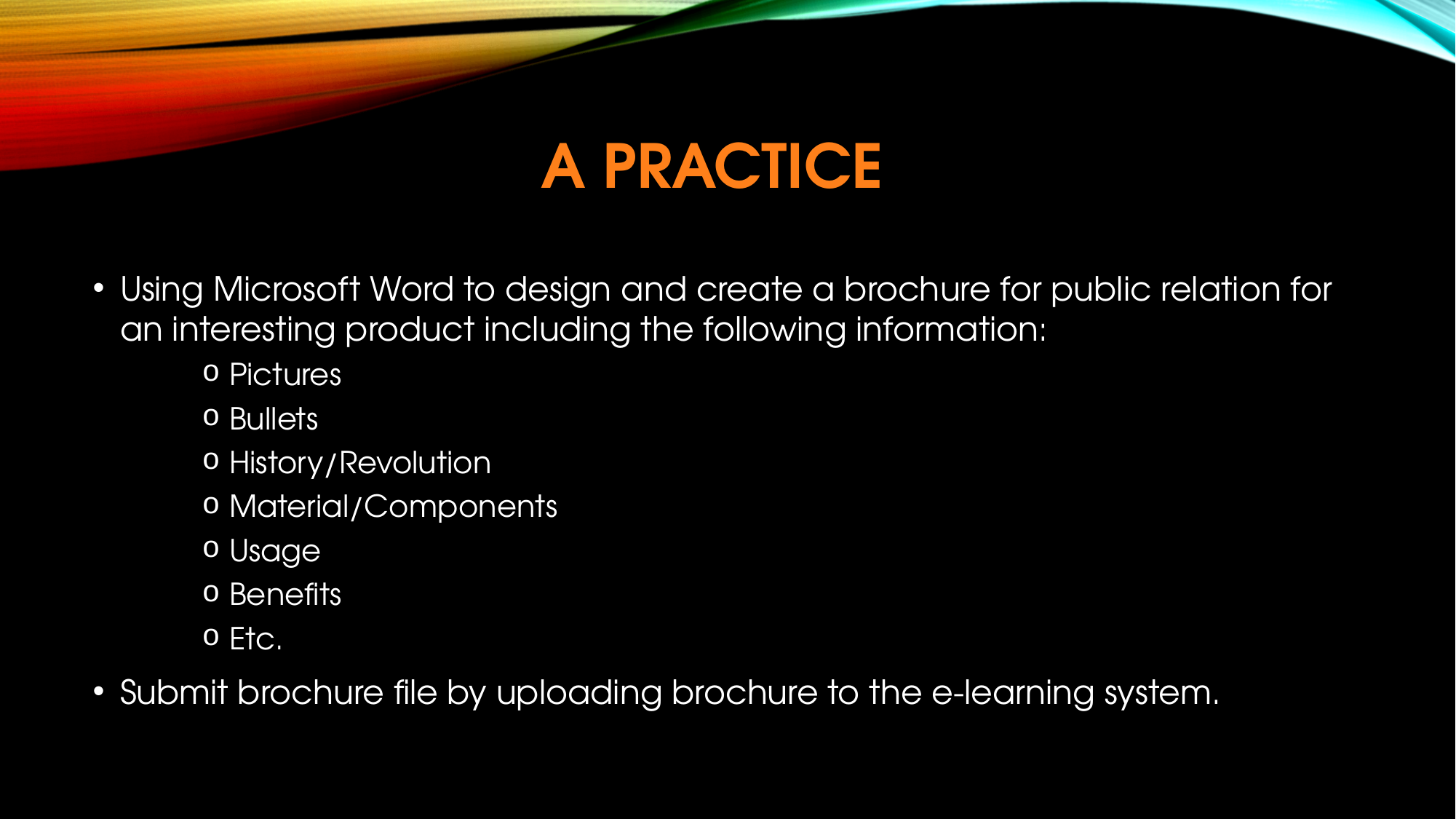

# A practice
Using Microsoft Word to design and create a brochure for public relation for an interesting product including the following information:
Pictures
Bullets
History/Revolution
Material/Components
Usage
Benefits
Etc.
Submit brochure file by uploading brochure to the e-learning system.